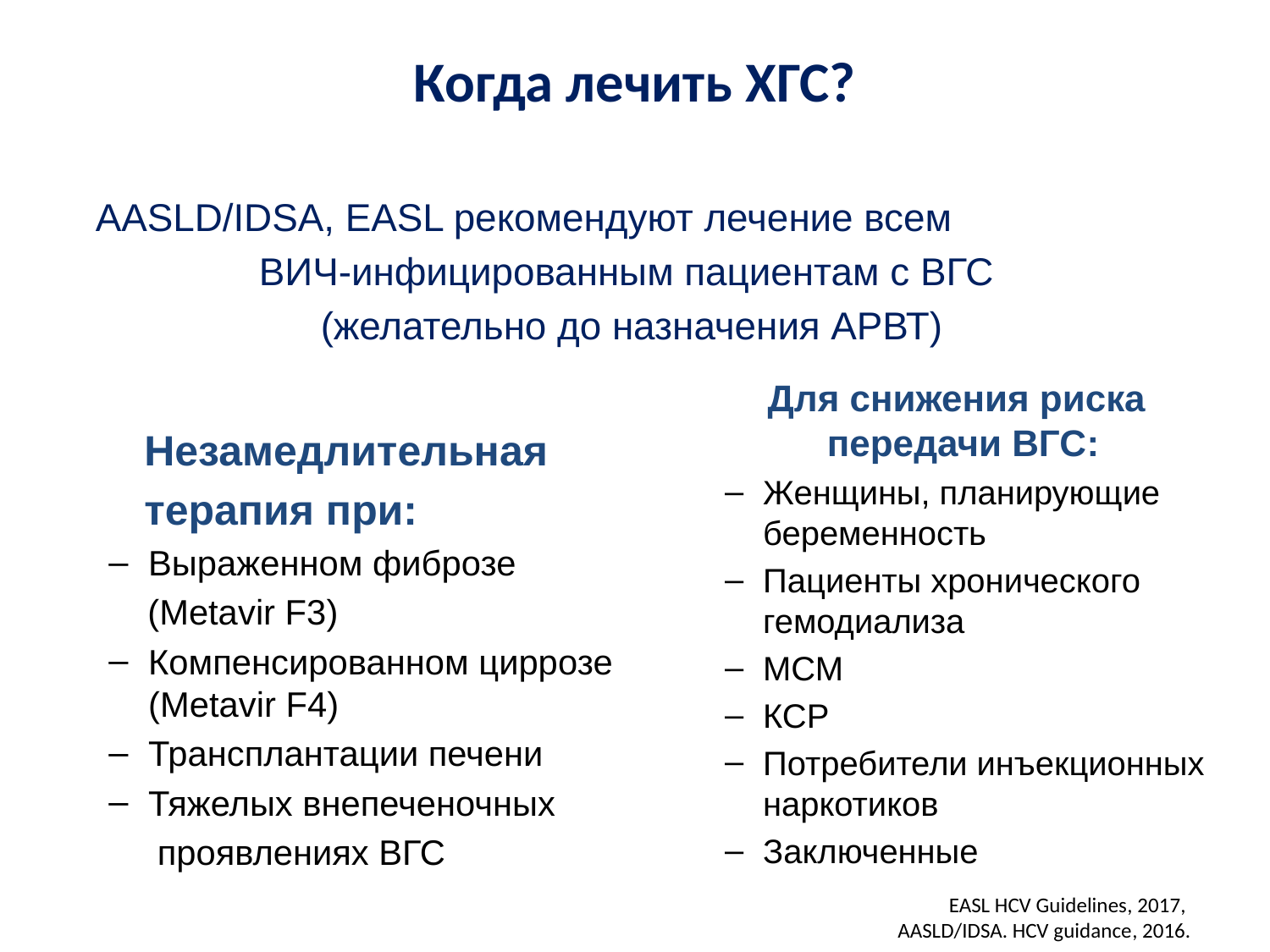

# Когда лечить ХГС?
AASLD/IDSA, EASL рекомендуют лечение всем
ВИЧ-инфицированным пациентам с ВГС
(желательно до назначения АРВТ)

   Незамедлительная
   терапия при:
Выраженном фиброзе
    (Metavir F3)
Компенсированном циррозе
(Metavir F4)
Трансплантации печени
Тяжелых внепеченочных
     проявлениях ВГС
          Для снижения риска 	    передачи ВГС:
Женщины, планирующие беременность
Пациенты хронического гемодиализа
МСМ
КСР
Потребители инъекционных наркотиков
Заключенные

ЕASL HCV Guidelines, 2017,
AASLD/IDSA. HCV guidance, 2016.